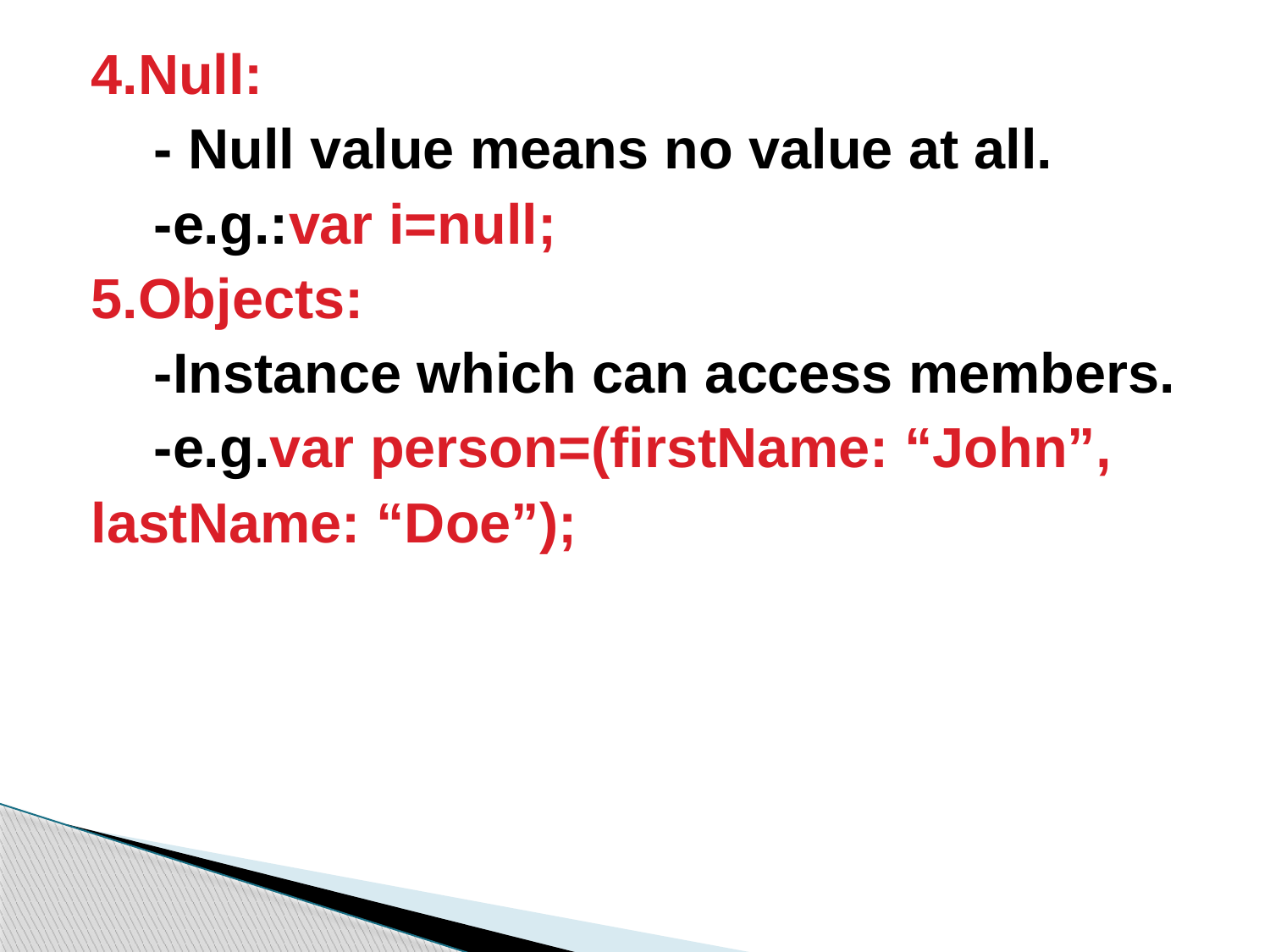

4.Null:
    - Null value means no value at all.
    -e.g.:var i=null;
5.Objects:
    -Instance which can access members.
    -e.g.var person=(firstName: “John”,
lastName: “Doe”);